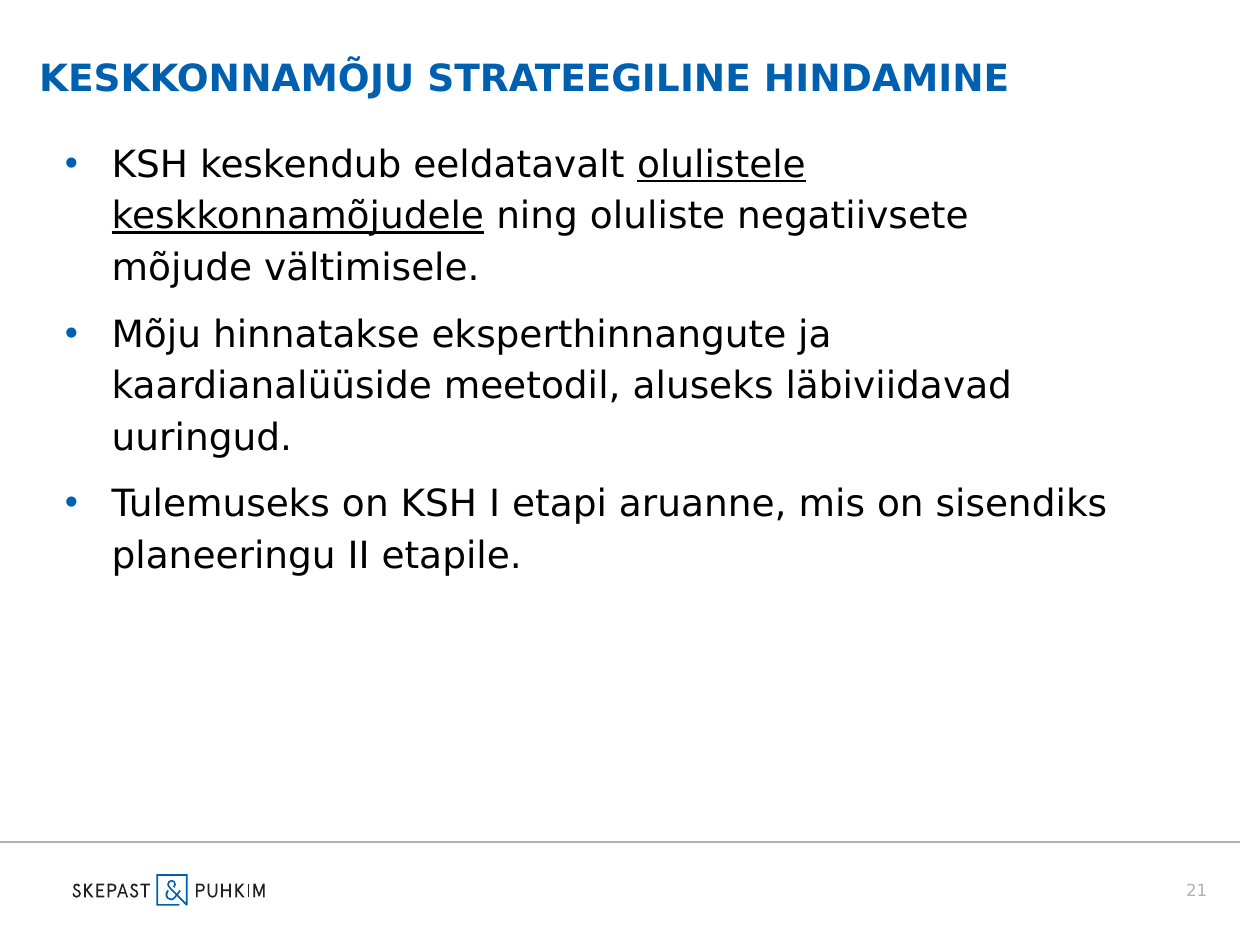

Keskkonnamõju strateegiline hindamine
KSH keskendub eeldatavalt olulistele keskkonnamõjudele ning oluliste negatiivsete mõjude vältimisele.
Mõju hinnatakse eksperthinnangute ja kaardianalüüside meetodil, aluseks läbiviidavad uuringud.
Tulemuseks on KSH I etapi aruanne, mis on sisendiks planeeringu II etapile.

21